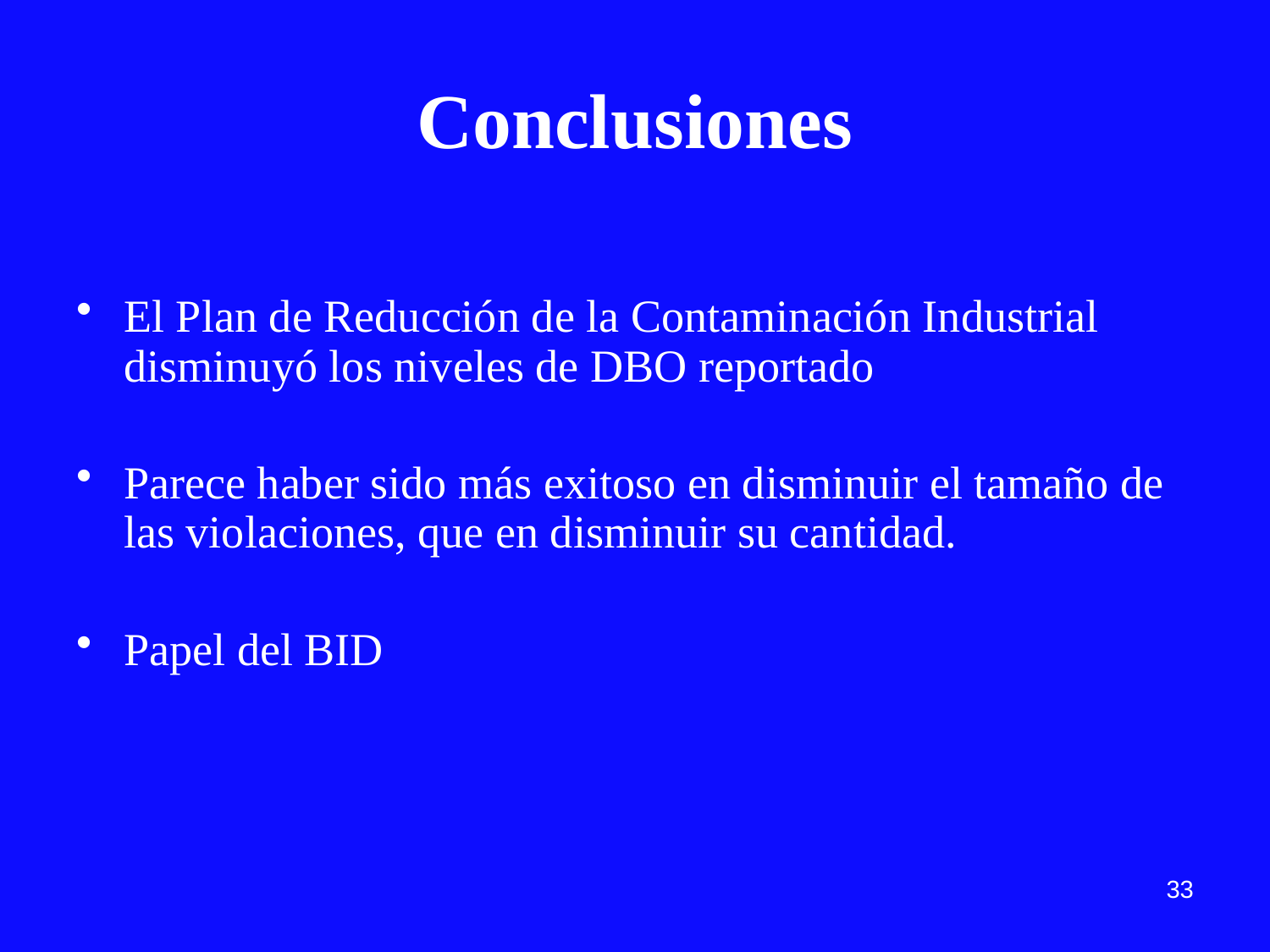

# Conclusiones

El Plan de Reducción de la Contaminación Industrial disminuyó los niveles de DBO reportado

Parece haber sido más exitoso en disminuir el tamaño de las violaciones, que en disminuir su cantidad.

Papel del BID

33